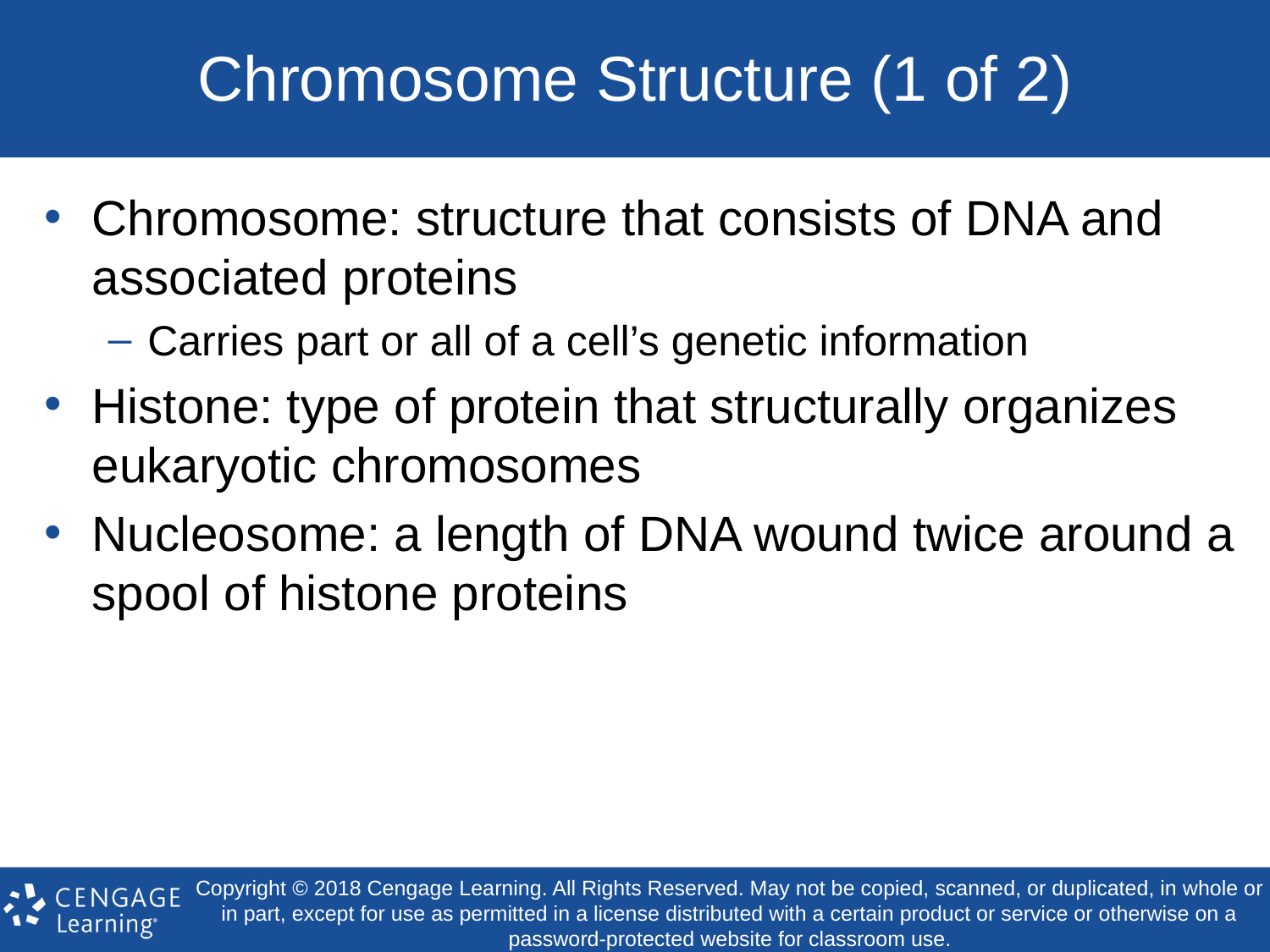

# Chromosome Structure (1 of 2)
Chromosome: structure that consists of DNA and associated proteins
Carries part or all of a cell’s genetic information
Histone: type of protein that structurally organizes eukaryotic chromosomes
Nucleosome: a length of DNA wound twice around a spool of histone proteins